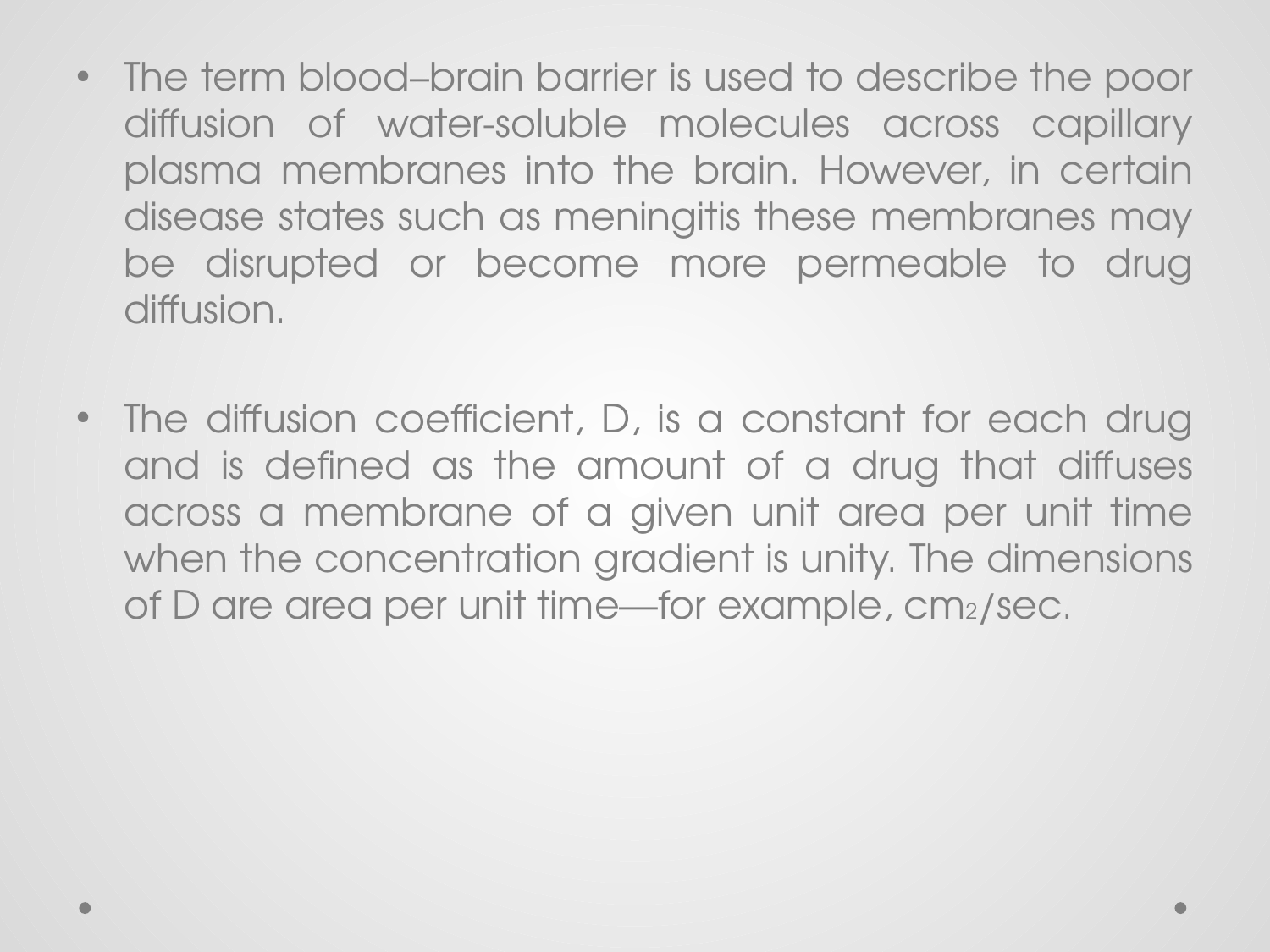

The term blood–brain barrier is used to describe the poor diffusion of water-soluble molecules across capillary plasma membranes into the brain. However, in certain disease states such as meningitis these membranes may be disrupted or become more permeable to drug diffusion.

The diffusion coefficient, D, is a constant for each drug and is defined as the amount of a drug that diffuses across a membrane of a given unit area per unit time when the concentration gradient is unity. The dimensions of D are area per unit time—for example, cm2/sec.